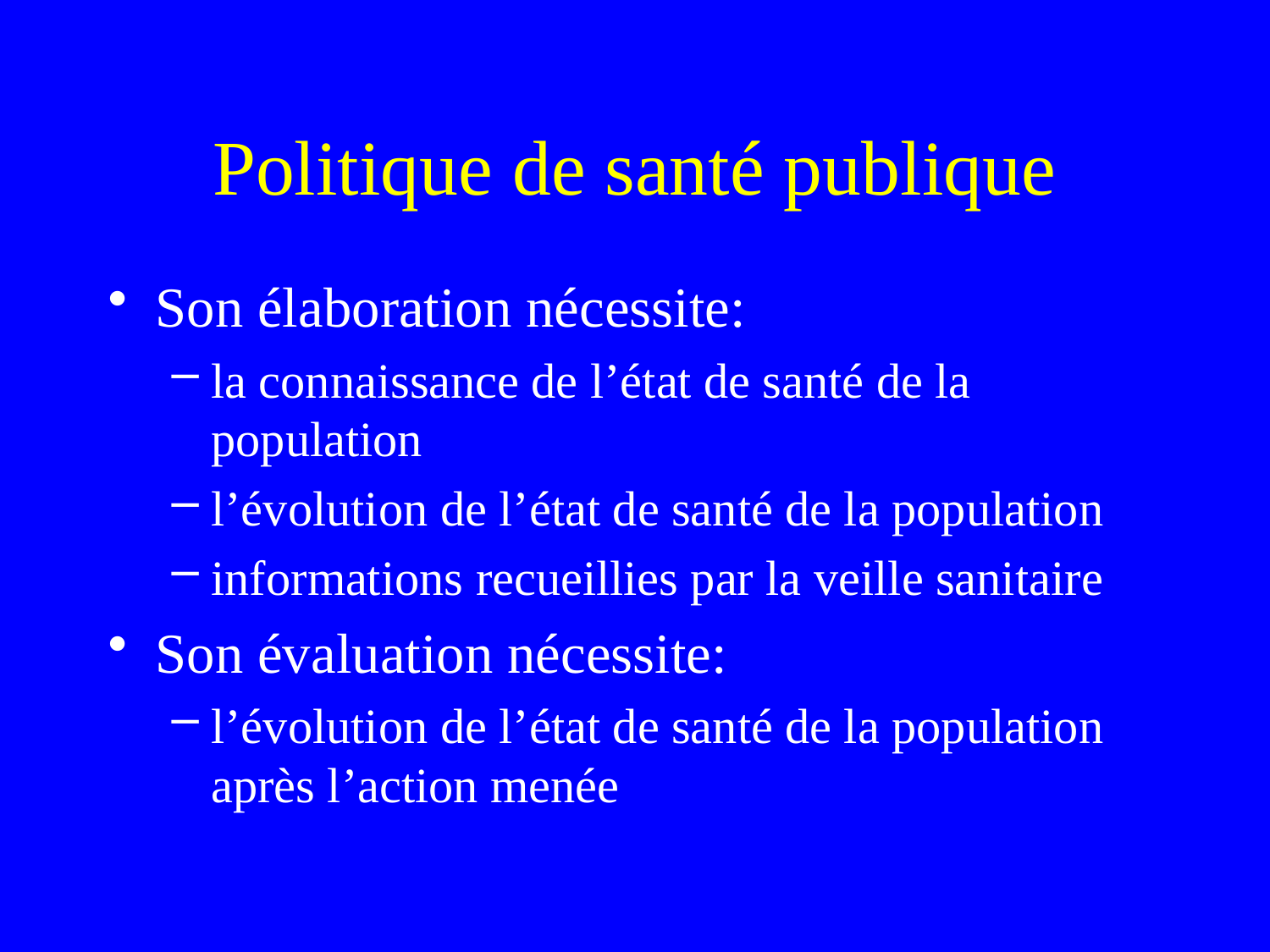

# Politique de santé publique
Son élaboration nécessite:
la connaissance de l’état de santé de la population
l’évolution de l’état de santé de la population
informations recueillies par la veille sanitaire
Son évaluation nécessite:
l’évolution de l’état de santé de la population après l’action menée